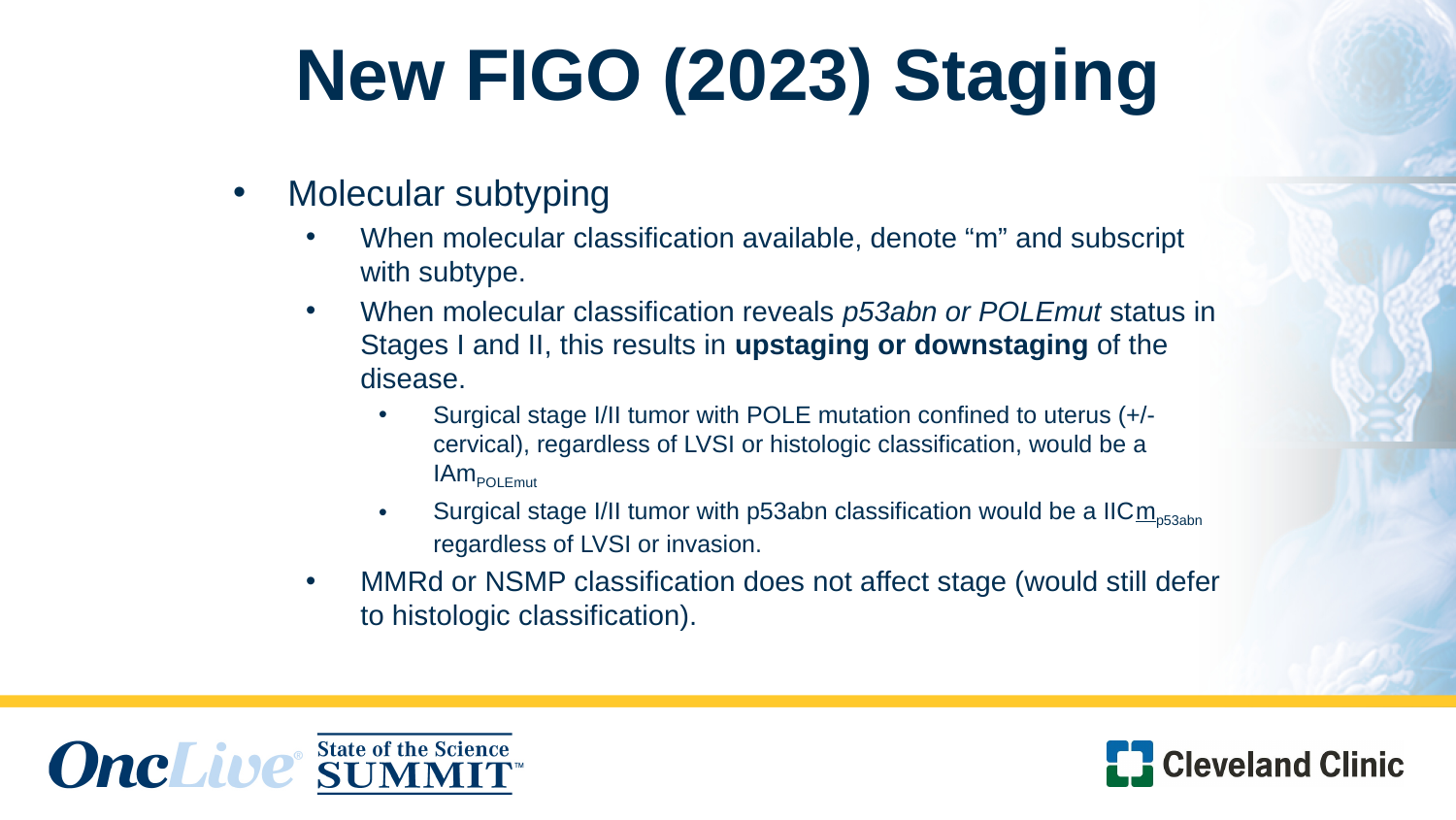

# New FIGO (2023) Staging
Molecular subtyping
When molecular classification available, denote “m” and subscript with subtype.
When molecular classification reveals p53abn or POLEmut status in Stages I and II, this results in upstaging or downstaging of the disease.
Surgical stage I/II tumor with POLE mutation confined to uterus (+/- cervical), regardless of LVSI or histologic classification, would be a IAmPOLEmut
Surgical stage I/II tumor with p53abn classification would be a IICmp53abn regardless of LVSI or invasion.
MMRd or NSMP classification does not affect stage (would still defer to histologic classification).